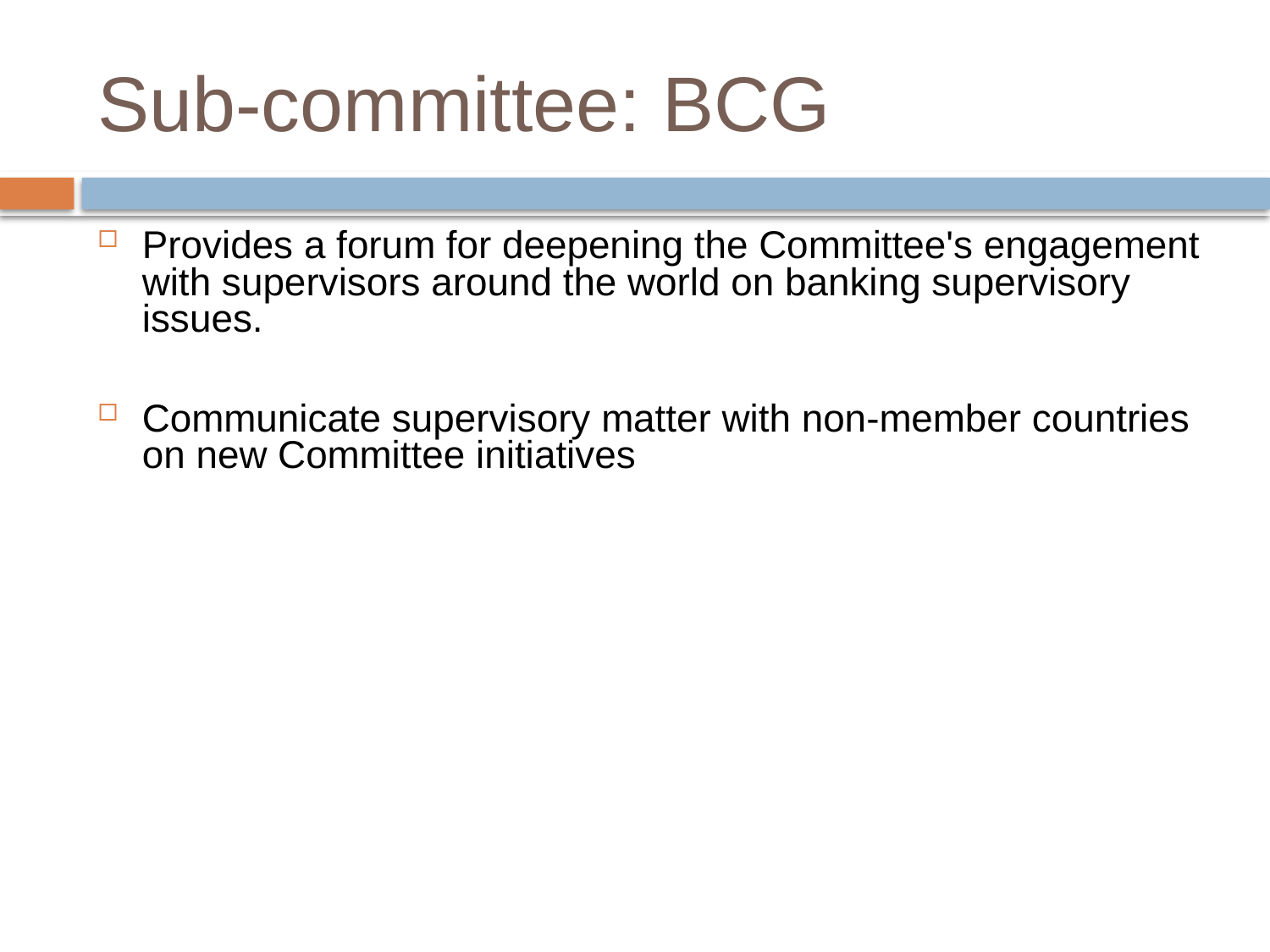

# Sub-committee: BCG
Provides a forum for deepening the Committee's engagement with supervisors around the world on banking supervisory issues.

Communicate supervisory matter with non-member countries on new Committee initiatives